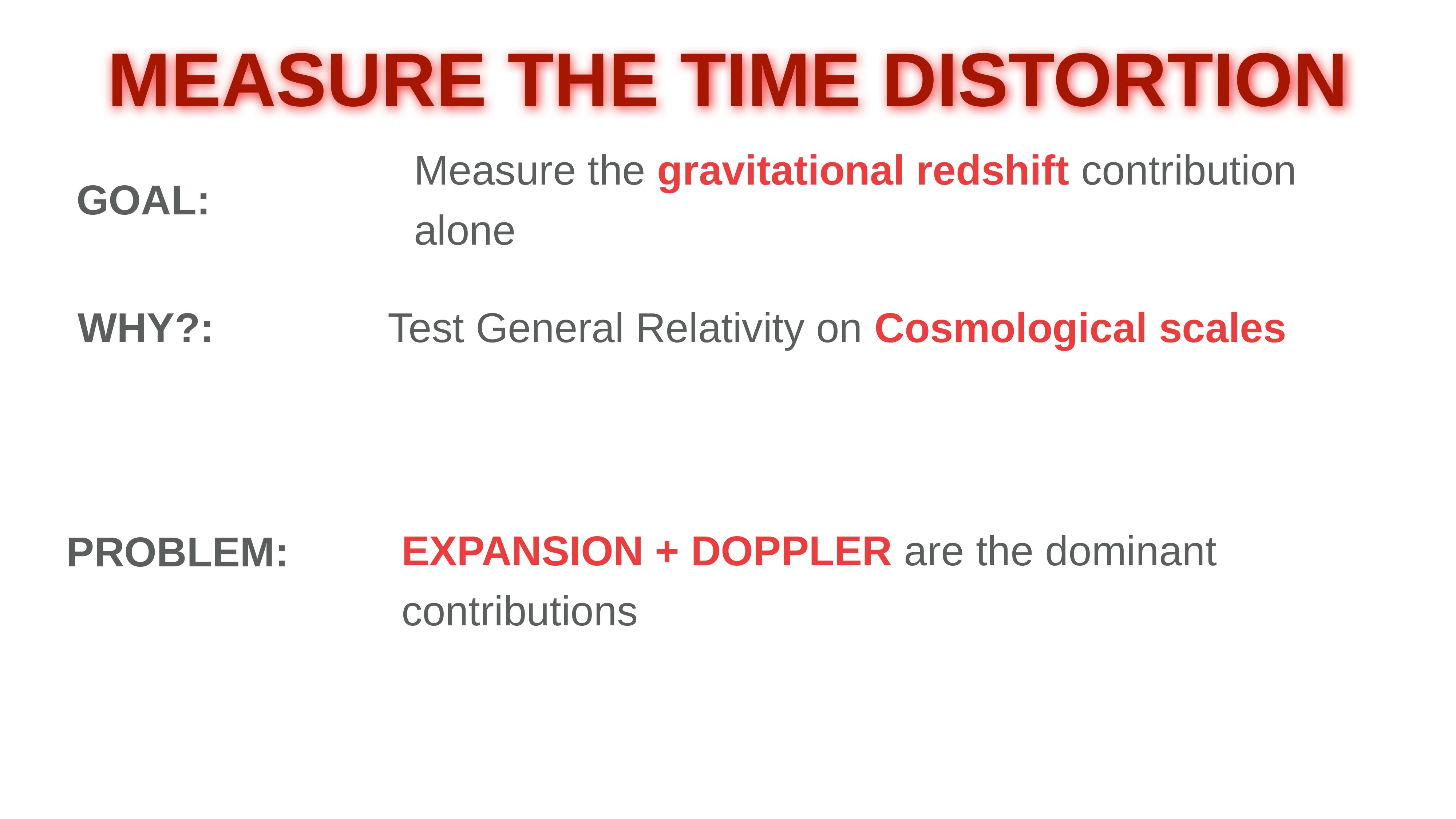

# Measure the time distortion
Measure the gravitational redshift contribution alone
GOAL:
Test General Relativity on Cosmological scales
WHY?:
PROBLEM:
EXPANSION + DOPPLER are the dominant contributions